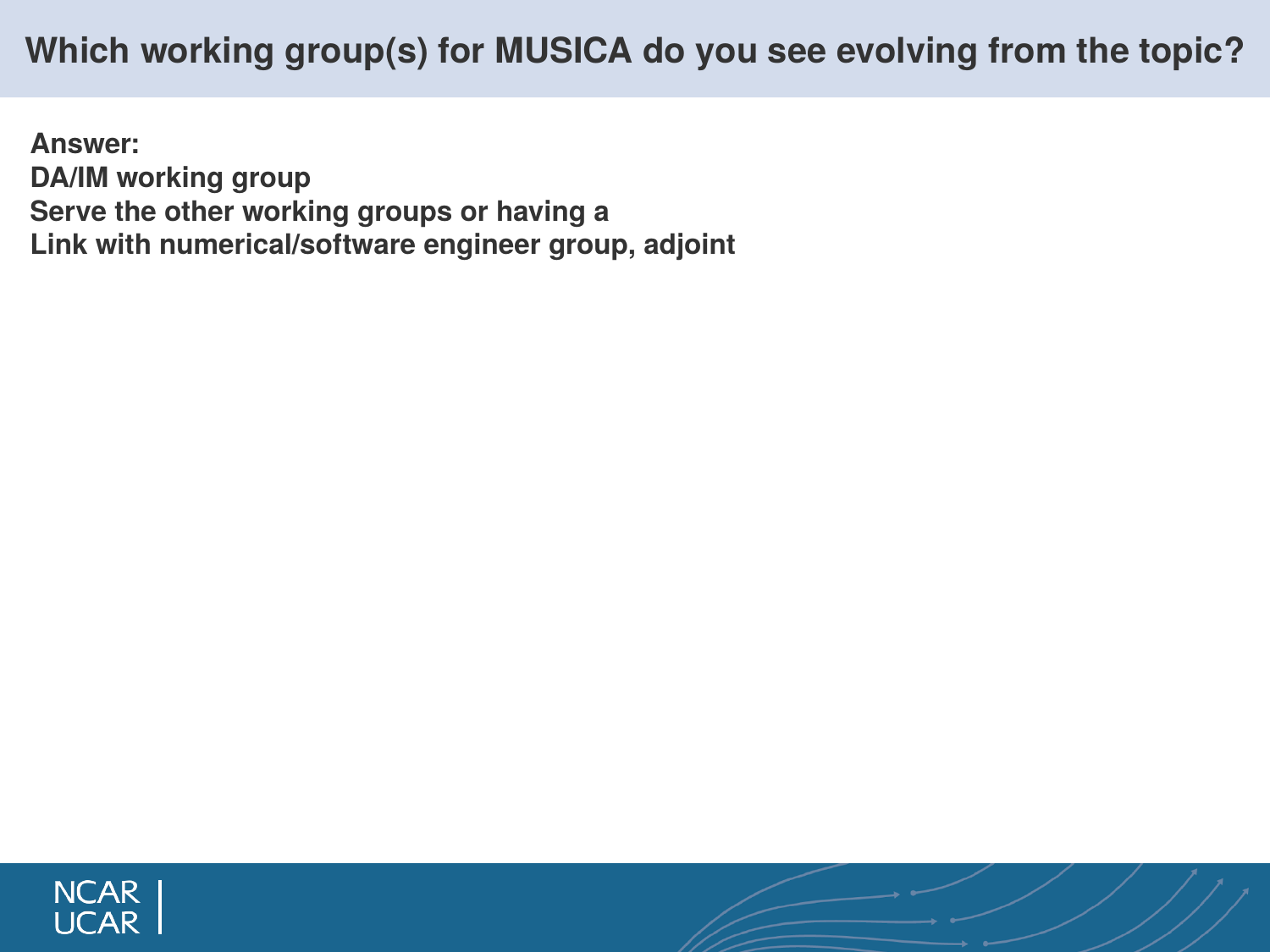

# Which working group(s) for MUSICA do you see evolving from the topic?
Answer:
DA/IM working group
Serve the other working groups or having a
Link with numerical/software engineer group, adjoint